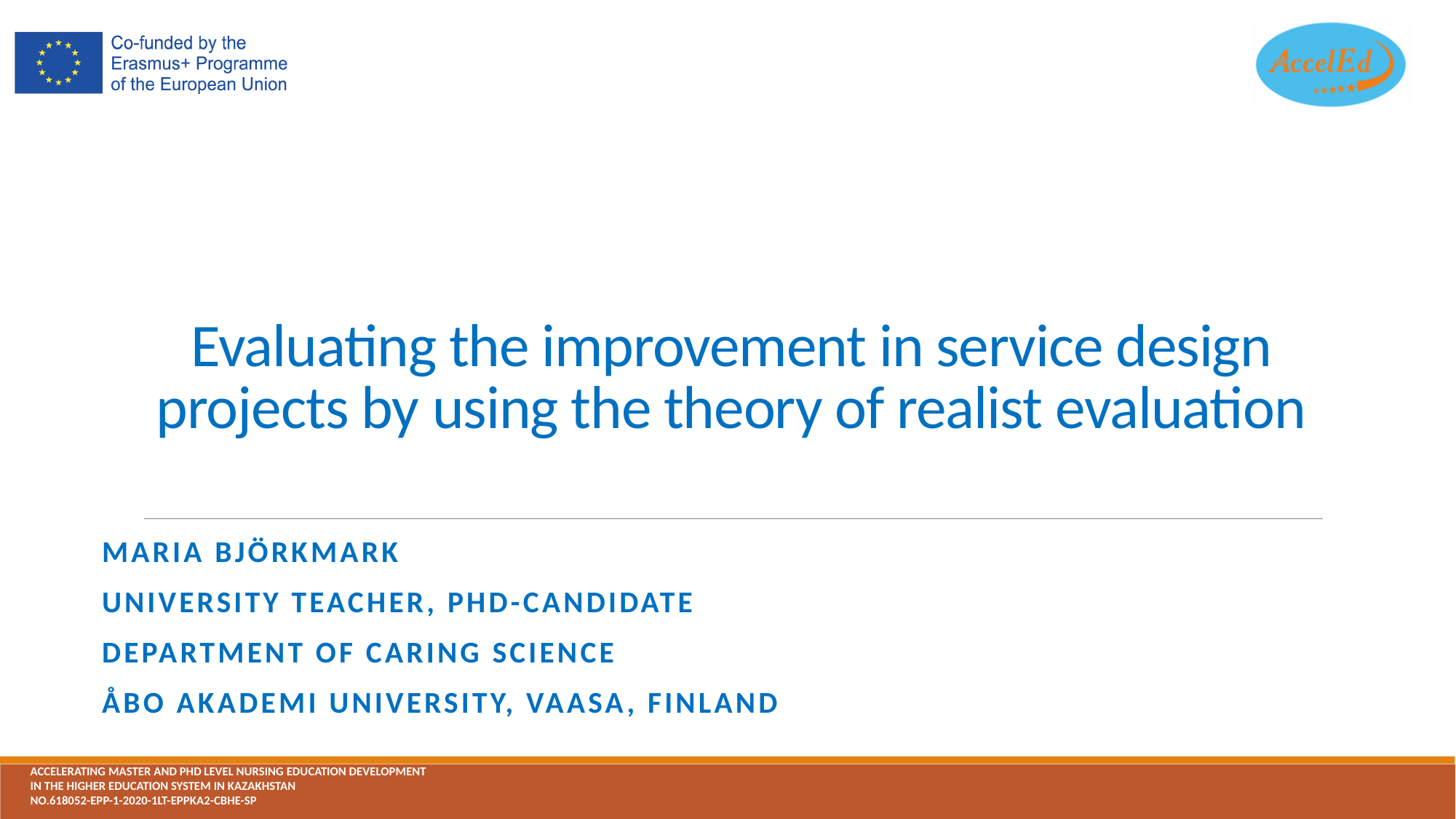

# Evaluating the improvement in service design projects by using the theory of realist evaluation
Maria Björkmark
University teacher, Phd-candidate
Department of caring science
Åbo Akademi university, Vaasa, finland